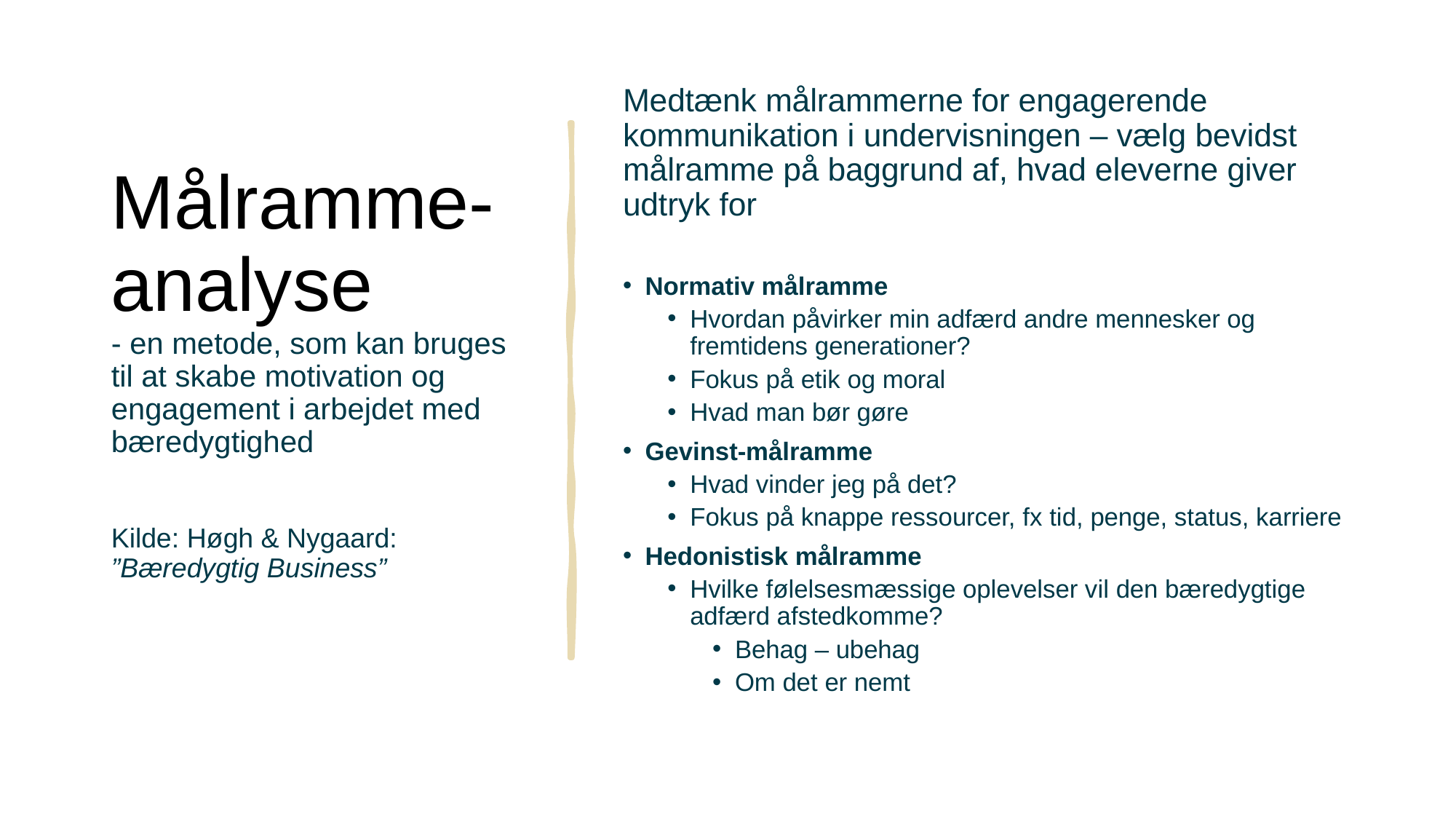

# Målramme-analyse - en metode, som kan bruges til at skabe motivation og engagement i arbejdet med bæredygtighed Kilde: Høgh & Nygaard: ”Bæredygtig Business”
Medtænk målrammerne for engagerende kommunikation i undervisningen – vælg bevidst målramme på baggrund af, hvad eleverne giver udtryk for

Normativ målramme
Hvordan påvirker min adfærd andre mennesker og fremtidens generationer?
Fokus på etik og moral
Hvad man bør gøre
Gevinst-målramme
Hvad vinder jeg på det?
Fokus på knappe ressourcer, fx tid, penge, status, karriere
Hedonistisk målramme
Hvilke følelsesmæssige oplevelser vil den bæredygtige adfærd afstedkomme?
Behag – ubehag
Om det er nemt